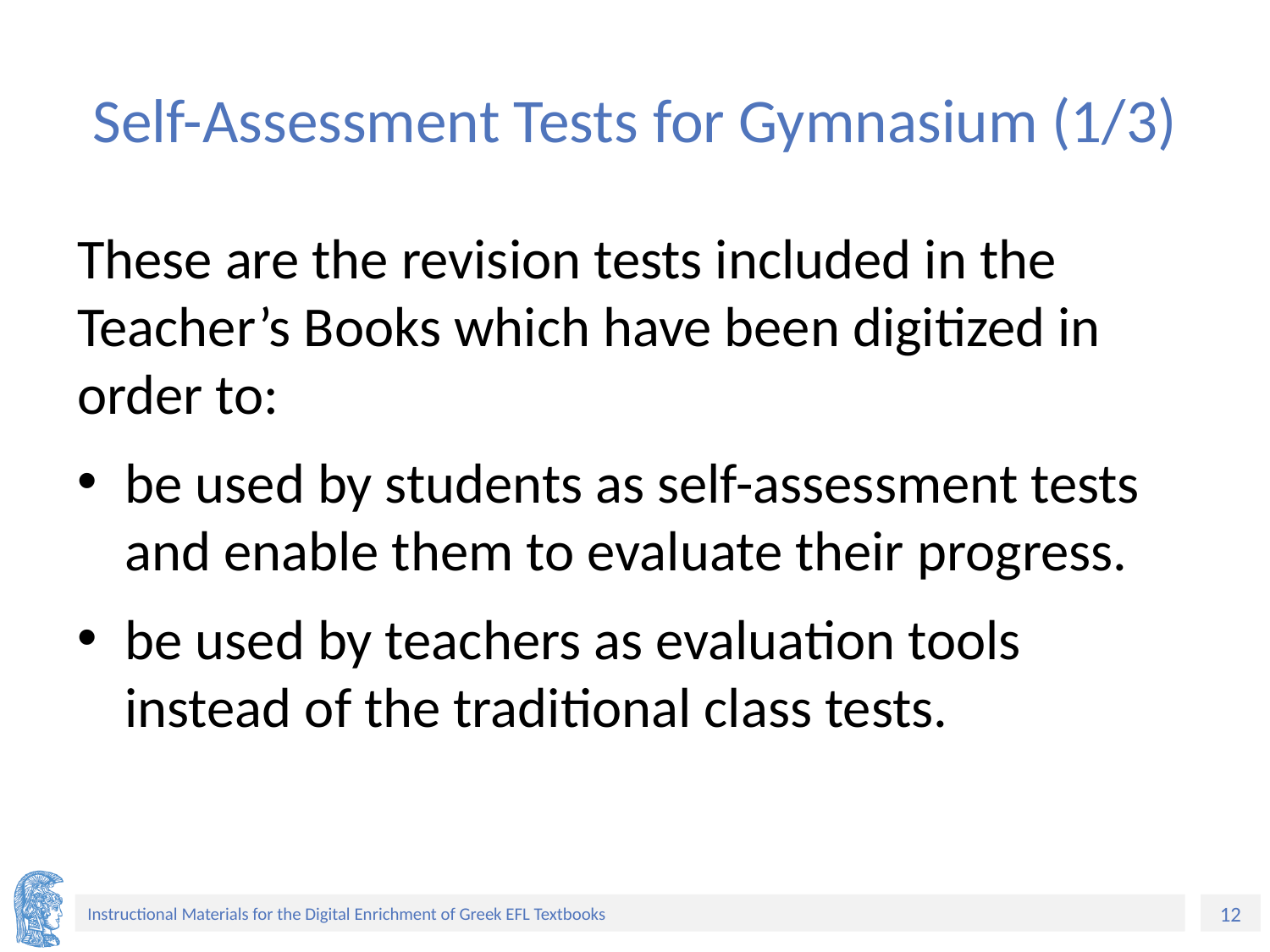

# Self-Assessment Tests for Gymnasium (1/3)
These are the revision tests included in the Teacher’s Books which have been digitized in order to:
be used by students as self-assessment tests and enable them to evaluate their progress.
be used by teachers as evaluation tools instead of the traditional class tests.